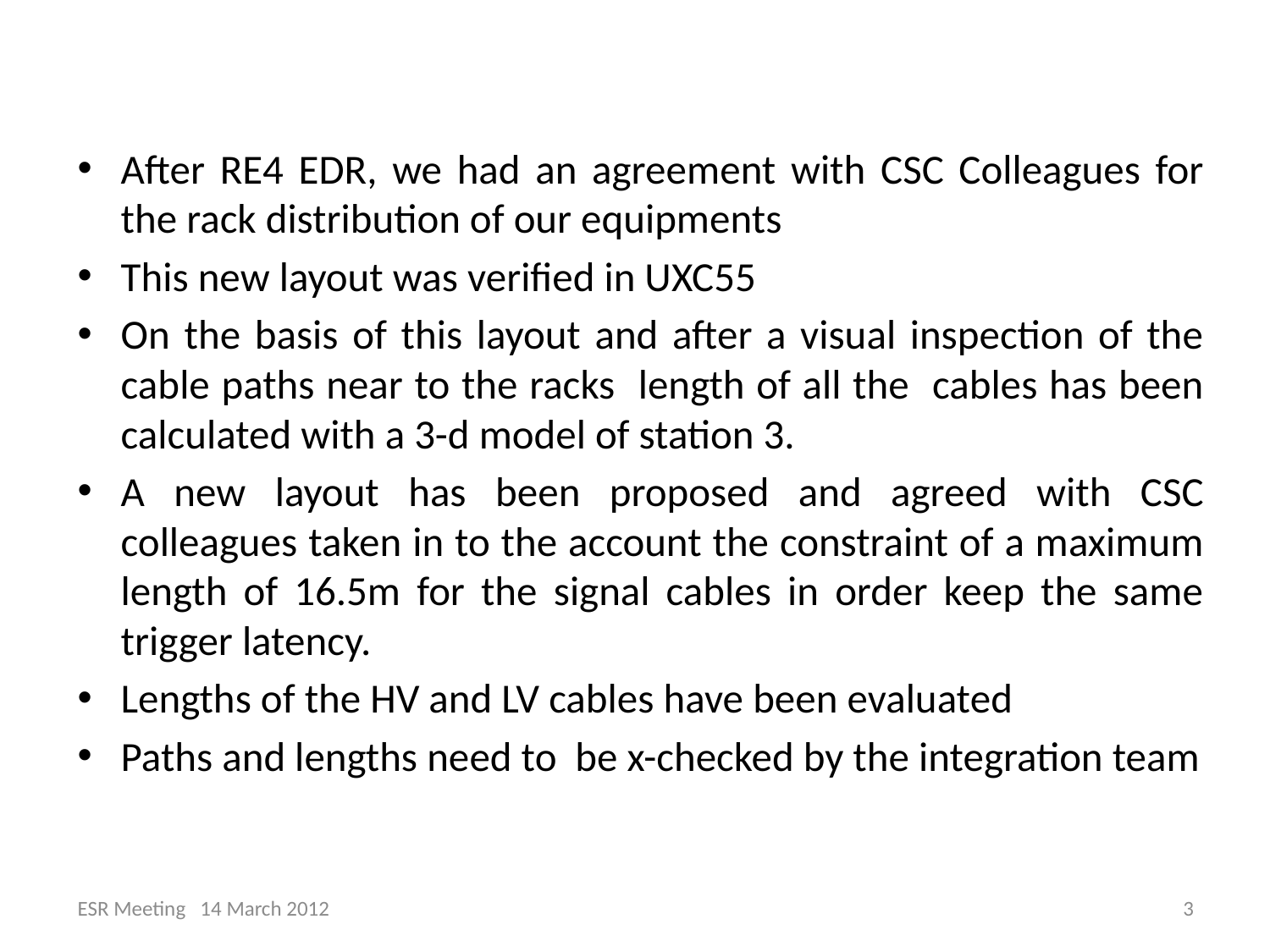

After RE4 EDR, we had an agreement with CSC Colleagues for the rack distribution of our equipments
This new layout was verified in UXC55
On the basis of this layout and after a visual inspection of the cable paths near to the racks  length of all the  cables has been calculated with a 3-d model of station 3.
A new layout has been proposed and agreed with CSC colleagues taken in to the account the constraint of a maximum length of 16.5m for the signal cables in order keep the same trigger latency.
Lengths of the HV and LV cables have been evaluated
Paths and lengths need to  be x-checked by the integration team

ESR Meeting   14 March 2012
3